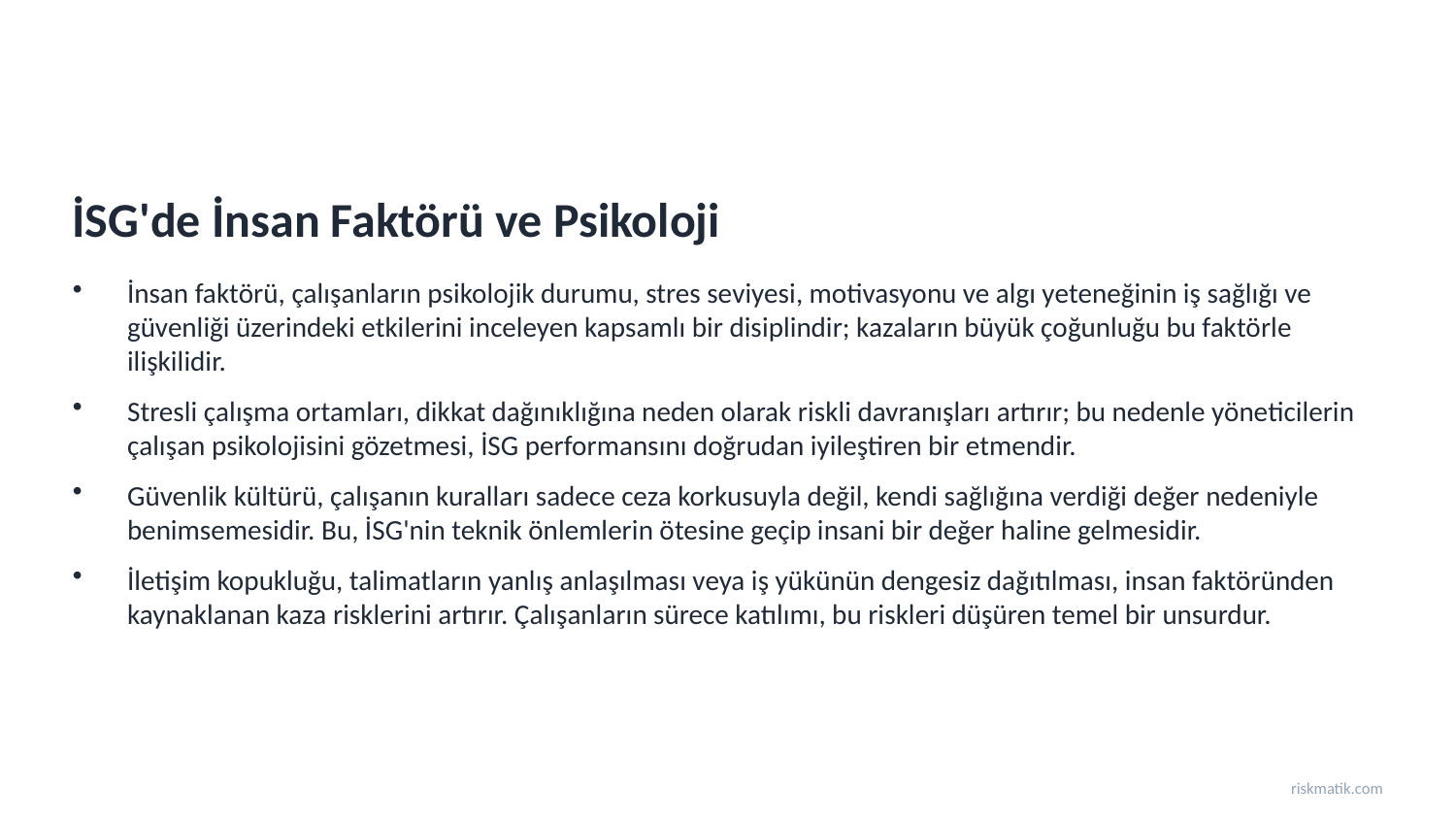

İSG'de İnsan Faktörü ve Psikoloji
İnsan faktörü, çalışanların psikolojik durumu, stres seviyesi, motivasyonu ve algı yeteneğinin iş sağlığı ve güvenliği üzerindeki etkilerini inceleyen kapsamlı bir disiplindir; kazaların büyük çoğunluğu bu faktörle ilişkilidir.
Stresli çalışma ortamları, dikkat dağınıklığına neden olarak riskli davranışları artırır; bu nedenle yöneticilerin çalışan psikolojisini gözetmesi, İSG performansını doğrudan iyileştiren bir etmendir.
Güvenlik kültürü, çalışanın kuralları sadece ceza korkusuyla değil, kendi sağlığına verdiği değer nedeniyle benimsemesidir. Bu, İSG'nin teknik önlemlerin ötesine geçip insani bir değer haline gelmesidir.
İletişim kopukluğu, talimatların yanlış anlaşılması veya iş yükünün dengesiz dağıtılması, insan faktöründen kaynaklanan kaza risklerini artırır. Çalışanların sürece katılımı, bu riskleri düşüren temel bir unsurdur.
riskmatik.com